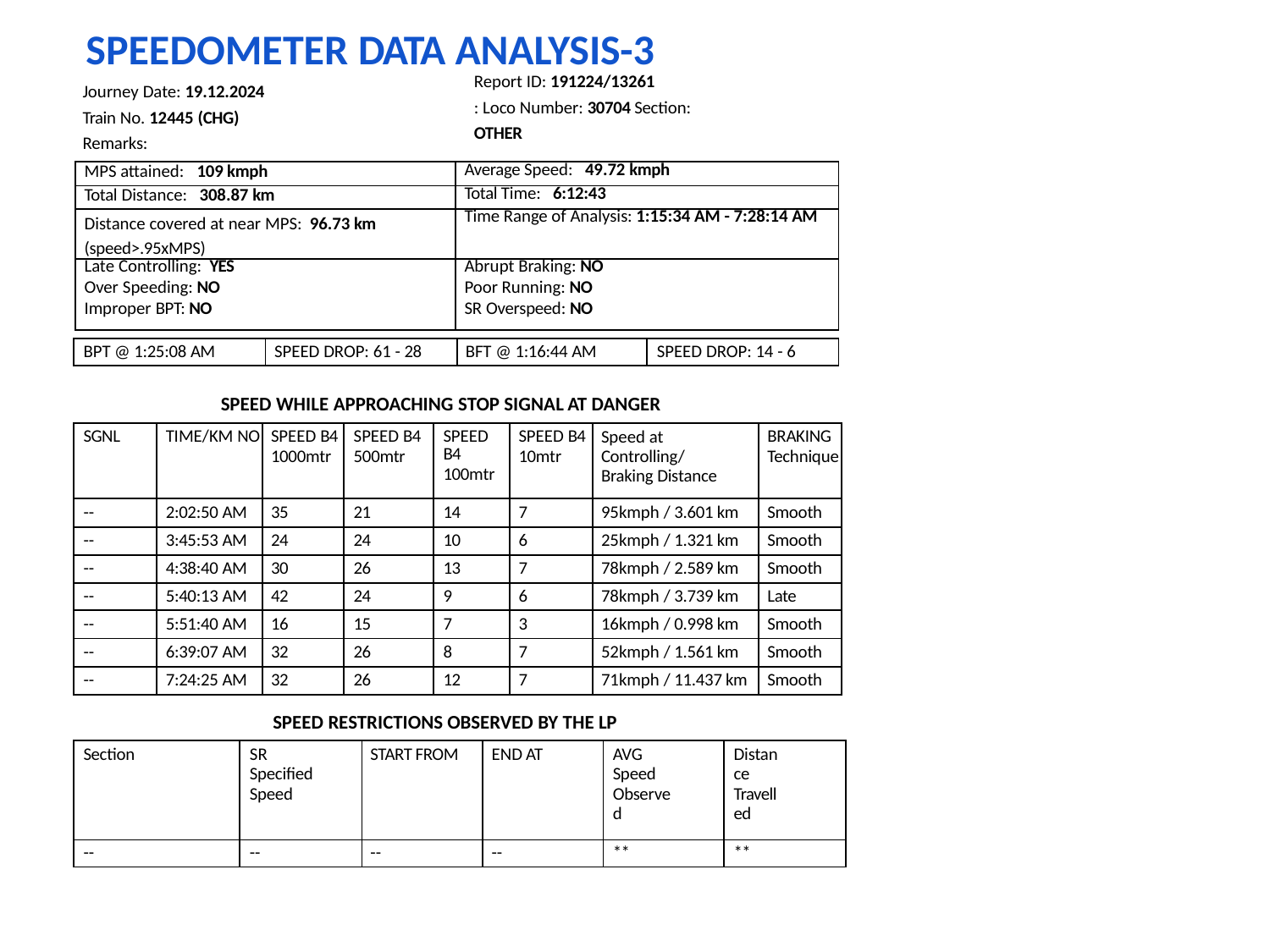

SPEEDOMETER DATA ANALYSIS-3
Report ID: 191224/13261
: Loco Number: 30704 Section: OTHER
Journey Date: 19.12.2024
Train No. 12445 (CHG)
Remarks:
| MPS attained: 109 kmph | Average Speed: 49.72 kmph |
| --- | --- |
| Total Distance: 308.87 km | Total Time: 6:12:43 |
| Distance covered at near MPS: 96.73 km (speed>.95xMPS) | Time Range of Analysis: 1:15:34 AM - 7:28:14 AM |
| Late Controlling: YES Over Speeding: NO Improper BPT: NO | Abrupt Braking: NO Poor Running: NO SR Overspeed: NO |
| BPT @ 1:25:08 AM | SPEED DROP: 61 - 28 | BFT @ 1:16:44 AM | SPEED DROP: 14 - 6 |
| --- | --- | --- | --- |
SPEED WHILE APPROACHING STOP SIGNAL AT DANGER
| SGNL | TIME/KM NO | SPEED B4 1000mtr | SPEED B4 500mtr | SPEED B4 100mtr | SPEED B4 10mtr | Speed at Controlling/ Braking Distance | BRAKING Technique |
| --- | --- | --- | --- | --- | --- | --- | --- |
| -- | 2:02:50 AM | 35 | 21 | 14 | 7 | 95kmph / 3.601 km | Smooth |
| -- | 3:45:53 AM | 24 | 24 | 10 | 6 | 25kmph / 1.321 km | Smooth |
| -- | 4:38:40 AM | 30 | 26 | 13 | 7 | 78kmph / 2.589 km | Smooth |
| -- | 5:40:13 AM | 42 | 24 | 9 | 6 | 78kmph / 3.739 km | Late |
| -- | 5:51:40 AM | 16 | 15 | 7 | 3 | 16kmph / 0.998 km | Smooth |
| -- | 6:39:07 AM | 32 | 26 | 8 | 7 | 52kmph / 1.561 km | Smooth |
| -- | 7:24:25 AM | 32 | 26 | 12 | 7 | 71kmph / 11.437 km | Smooth |
SPEED RESTRICTIONS OBSERVED BY THE LP
| Section | SR Specified Speed | START FROM | END AT | AVG Speed Observed | Distance Travelled |
| --- | --- | --- | --- | --- | --- |
| -- | -- | -- | -- | \*\* | \*\* |